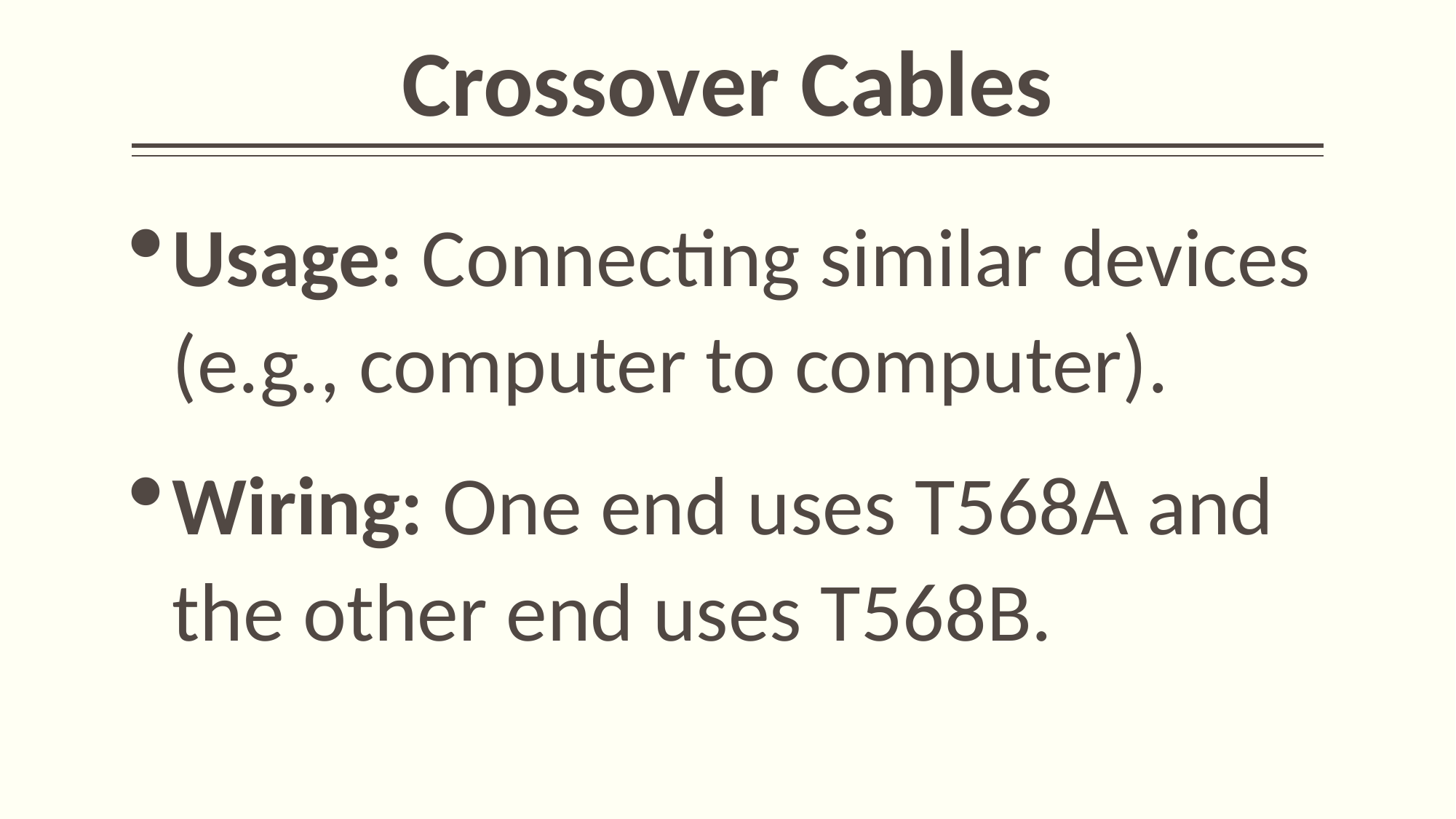

# Crossover Cables
Usage: Connecting similar devices (e.g., computer to computer).
Wiring: One end uses T568A and the other end uses T568B.